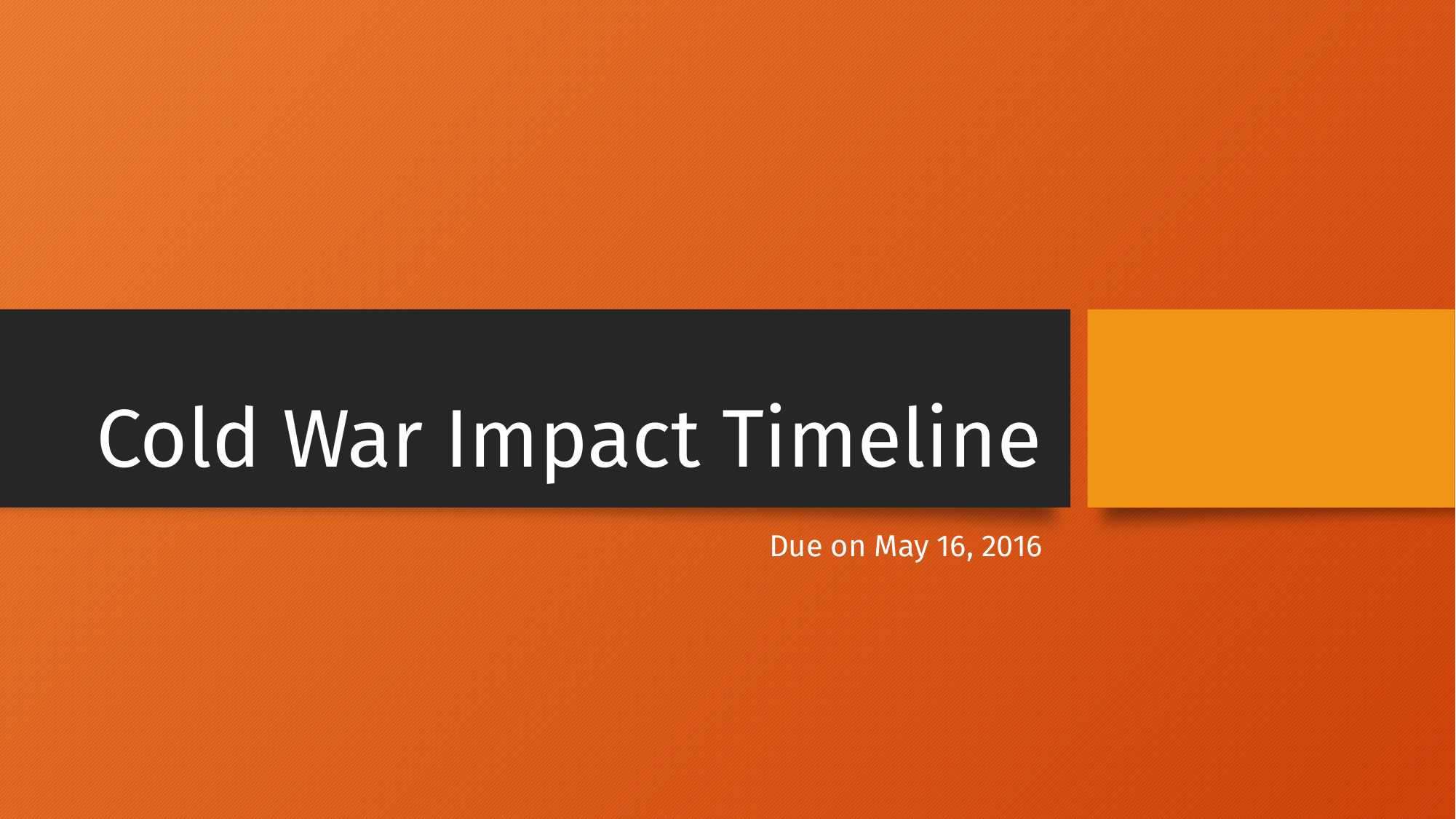

# Cold War Impact Timeline
Due on May 16, 2016